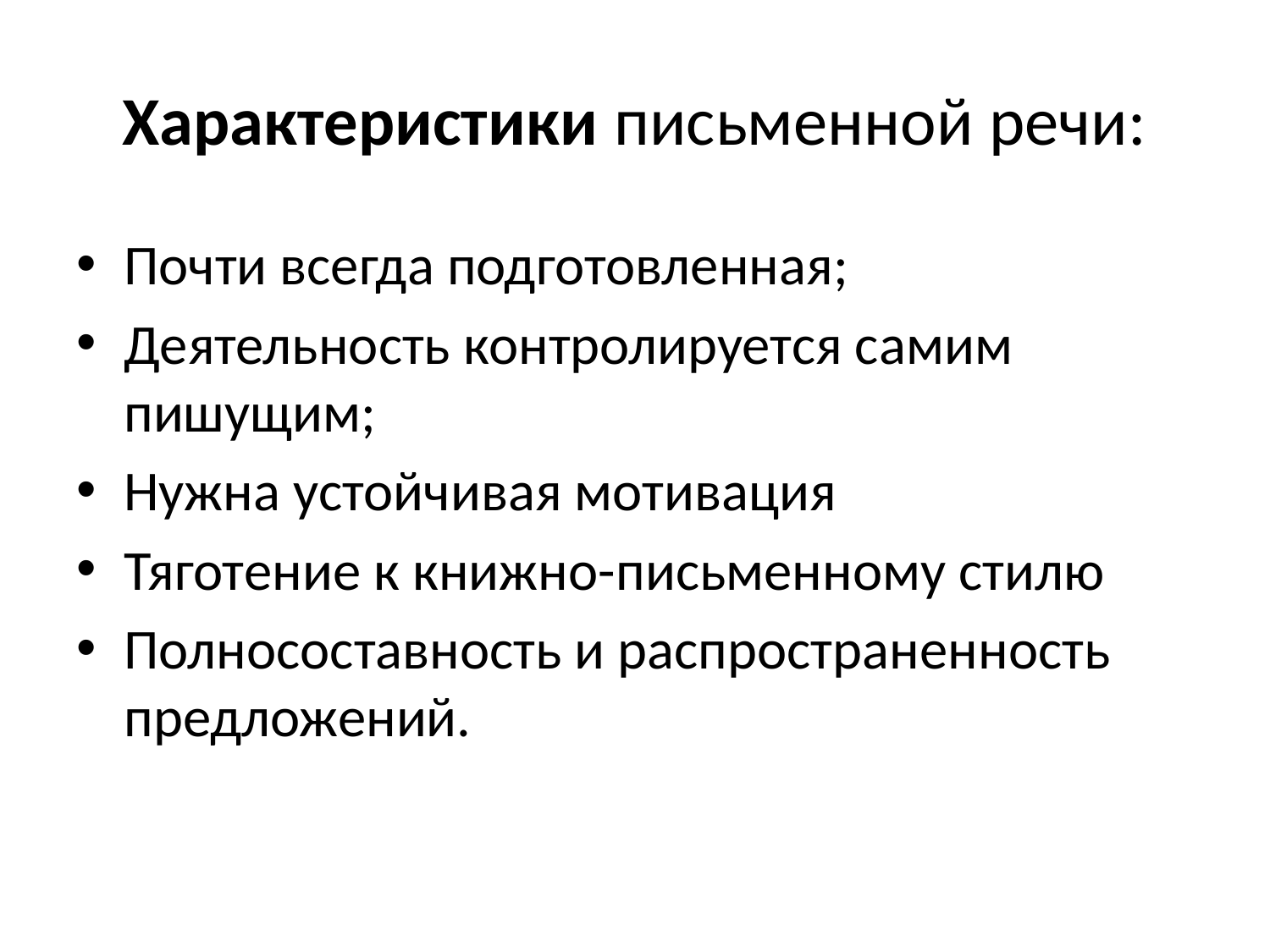

# Характеристики письменной речи:
Почти всегда подготовленная;
Деятельность контролируется самим пишущим;
Нужна устойчивая мотивация
Тяготение к книжно-письменному стилю
Полносоставность и распространенность предложений.